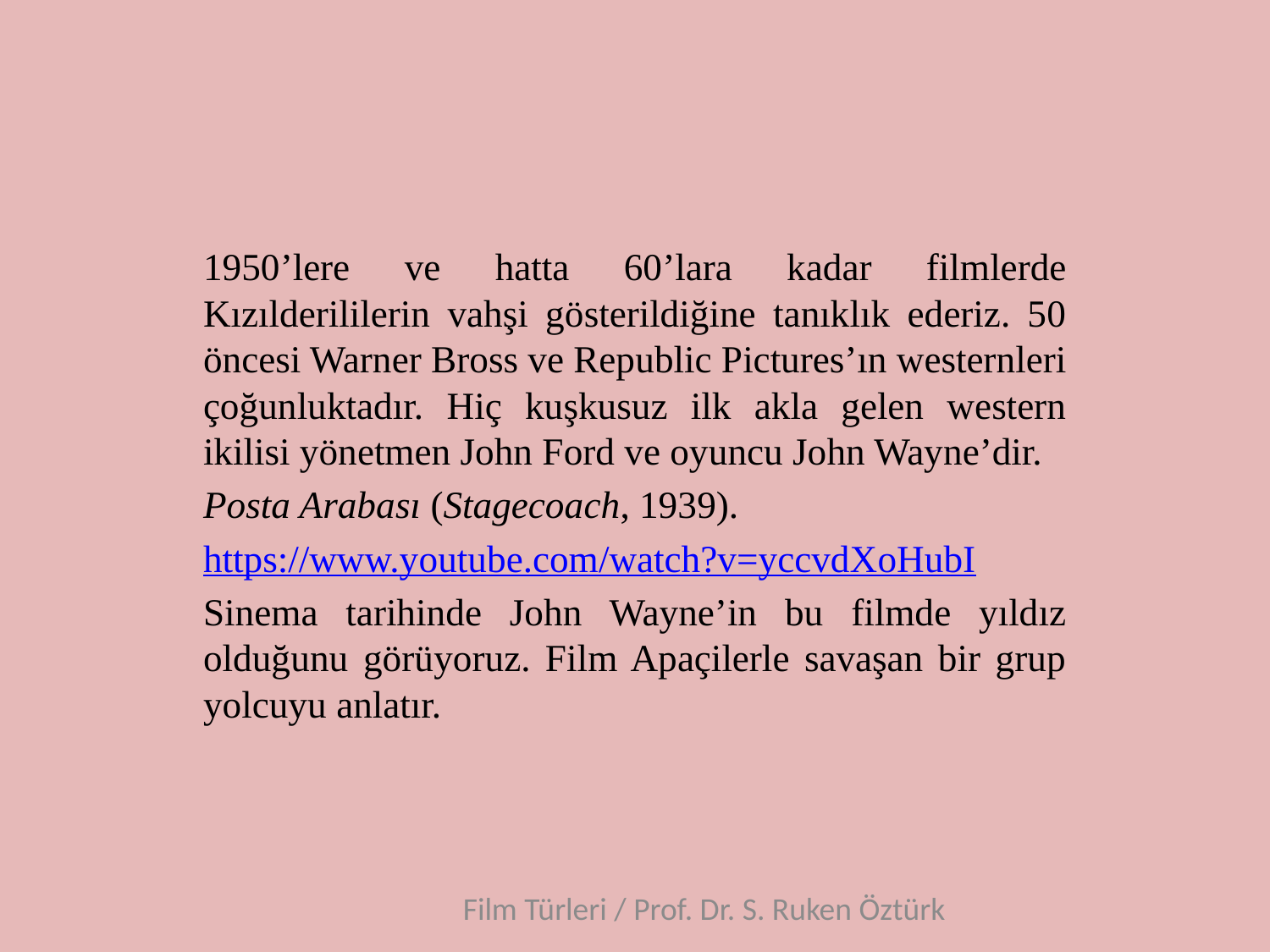

#
1950’lere ve hatta 60’lara kadar filmlerde Kızılderililerin vahşi gösterildiğine tanıklık ederiz. 50 öncesi Warner Bross ve Republic Pictures’ın westernleri çoğunluktadır. Hiç kuşkusuz ilk akla gelen western ikilisi yönetmen John Ford ve oyuncu John Wayne’dir.
Posta Arabası (Stagecoach, 1939).
https://www.youtube.com/watch?v=yccvdXoHubI
Sinema tarihinde John Wayne’in bu filmde yıldız olduğunu görüyoruz. Film Apaçilerle savaşan bir grup yolcuyu anlatır.

Film Türleri / Prof. Dr. S. Ruken Öztürk